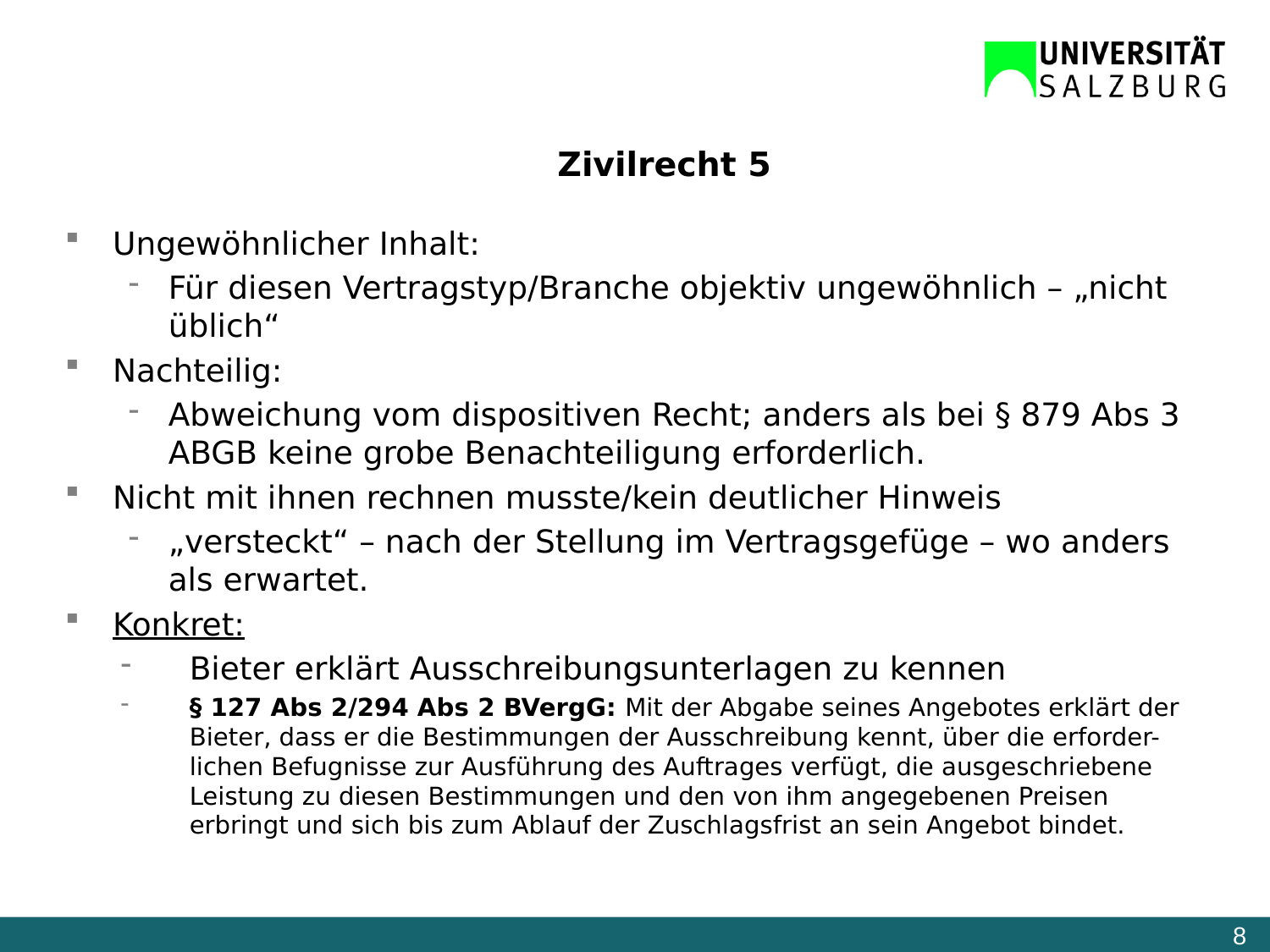

Zivilrecht 5

Ungewöhnlicher Inhalt:
Für diesen Vertragstyp/Branche objektiv ungewöhnlich – „nicht üblich“
Nachteilig:
Abweichung vom dispositiven Recht; anders als bei § 879 Abs 3  ABGB keine grobe Benachteiligung erforderlich.
Nicht mit ihnen rechnen musste/kein deutlicher Hinweis
„versteckt“ – nach der Stellung im Vertragsgefüge – wo anders als erwartet.
Konkret:
Bieter erklärt Ausschreibungsunterlagen zu kennen
§ 127 Abs 2/294 Abs 2 BVergG: Mit der Abgabe seines Angebotes erklärt der Bieter, dass er die Bestimmungen der Ausschreibung kennt, über die erforder-lichen Befugnisse zur Ausführung des Auftrages verfügt, die ausgeschriebene Leistung zu diesen Bestimmungen und den von ihm angegebenen Preisen erbringt und sich bis zum Ablauf der Zuschlagsfrist an sein Angebot bindet.
8